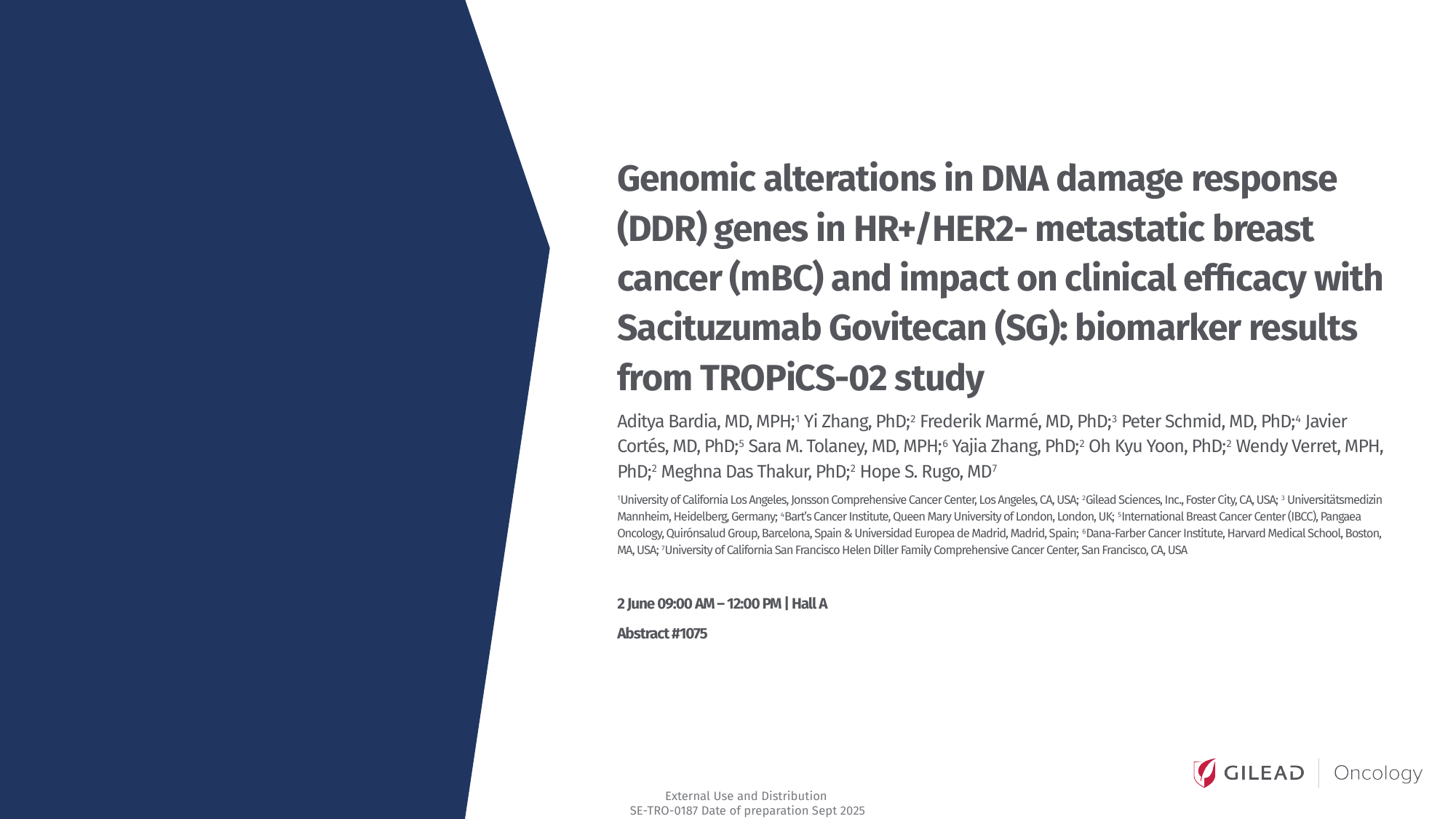

Genomic alterations in DNA damage response (DDR) genes in HR+/HER2- metastatic breast cancer (mBC) and impact on clinical efficacy with Sacituzumab Govitecan (SG): biomarker results from TROPiCS-02 study
Aditya Bardia, MD, MPH;1 Yi Zhang, PhD;2 Frederik Marmé, MD, PhD;3 Peter Schmid, MD, PhD;4 Javier Cortés, MD, PhD;5 Sara M. Tolaney, MD, MPH;6 Yajia Zhang, PhD;2 Oh Kyu Yoon, PhD;2 Wendy Verret, MPH, PhD;2 Meghna Das Thakur, PhD;2 Hope S. Rugo, MD7
1University of California Los Angeles, Jonsson Comprehensive Cancer Center, Los Angeles, CA, USA; 2Gilead Sciences, Inc., Foster City, CA, USA; 3 Universitätsmedizin Mannheim, Heidelberg, Germany; 4Bart’s Cancer Institute, Queen Mary University of London, London, UK; 5International Breast Cancer Center (IBCC), Pangaea Oncology, Quirónsalud Group, Barcelona, Spain & Universidad Europea de Madrid, Madrid, Spain; 6Dana-Farber Cancer Institute, Harvard Medical School, Boston, MA, USA; 7University of California San Francisco Helen Diller Family Comprehensive Cancer Center, San Francisco, CA, USA

2 June 09:00 AM – 12:00 PM | Hall A
Abstract #1075